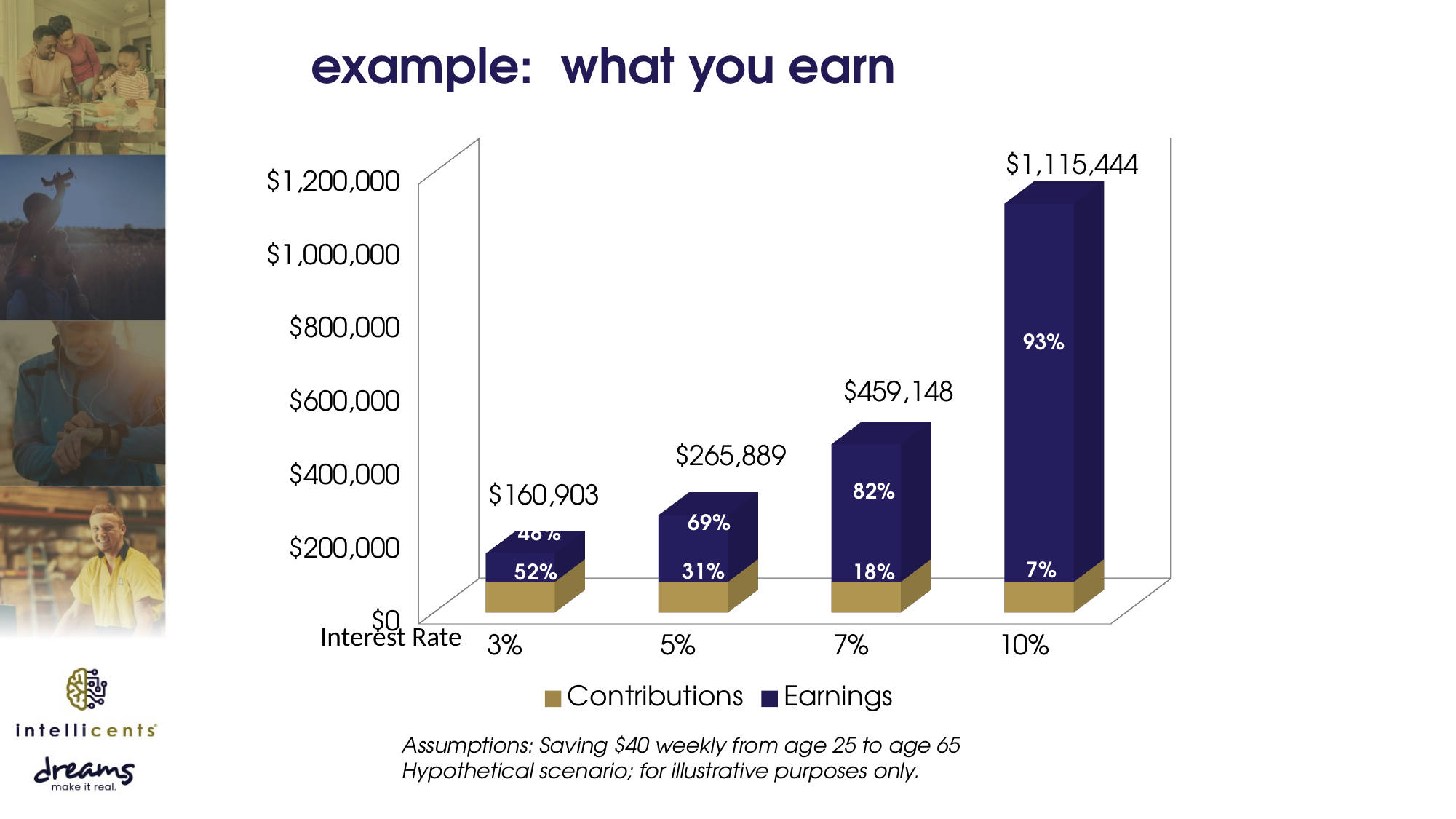

example:  what you earn

[unsupported chart]

93%
82%
Interest Rate
Assumptions: Saving $40 weekly from age 25 to age 65
Hypothetical scenario; for illustrative purposes only.